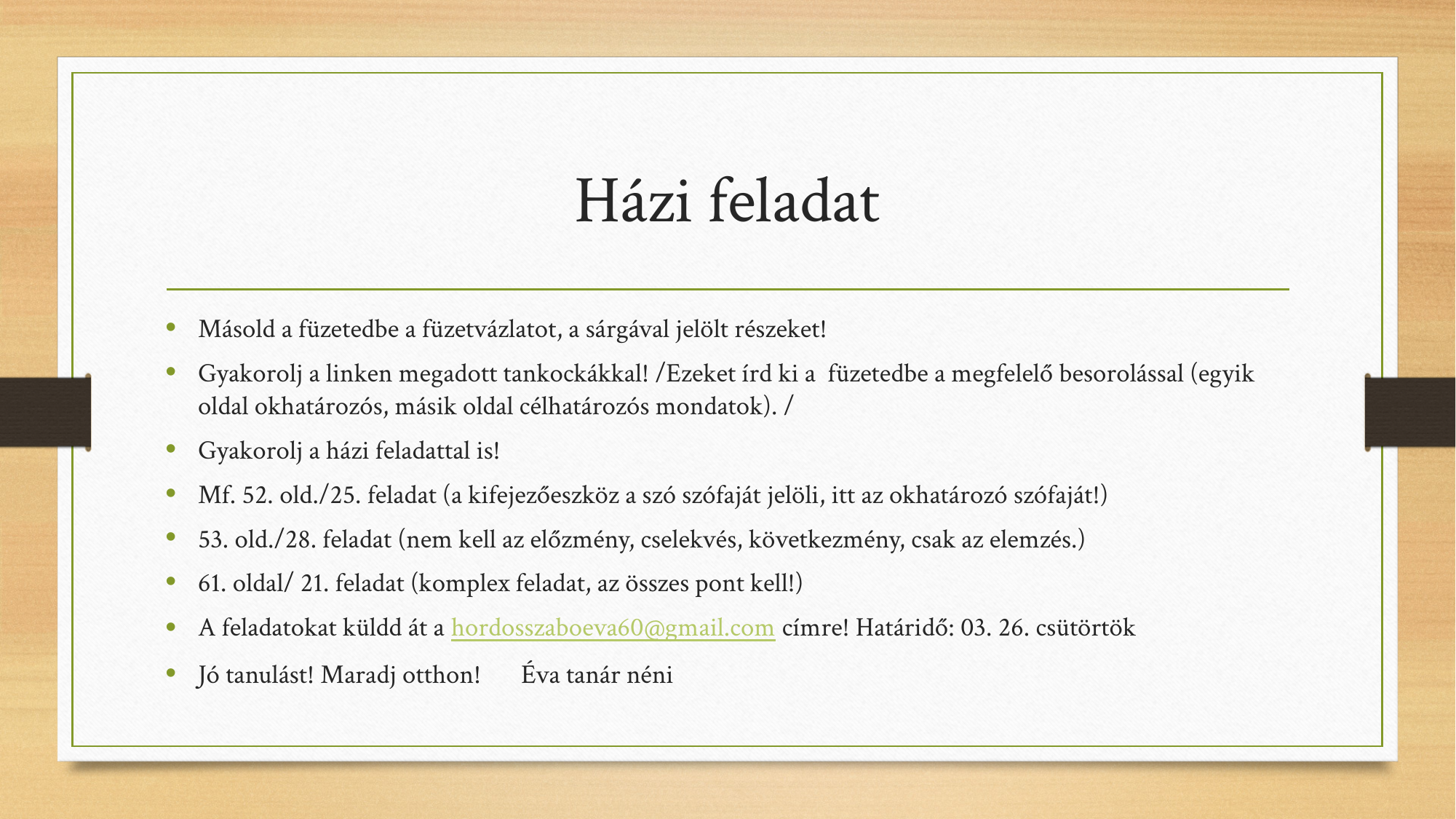

# Házi feladat
Másold a füzetedbe a füzetvázlatot, a sárgával jelölt részeket!
Gyakorolj a linken megadott tankockákkal! /Ezeket írd ki a  füzetedbe a megfelelő besorolással (egyik oldal okhatározós, másik oldal célhatározós mondatok). /
Gyakorolj a házi feladattal is!
Mf. 52. old./25. feladat (a kifejezőeszköz a szó szófaját jelöli, itt az okhatározó szófaját!)
53. old./28. feladat (nem kell az előzmény, cselekvés, következmény, csak az elemzés.)
61. oldal/ 21. feladat (komplex feladat, az összes pont kell!)
A feladatokat küldd át a hordosszaboeva60@gmail.com címre! Határidő: 03. 26. csütörtök
Jó tanulást! Maradj otthon! 									Éva tanár néni